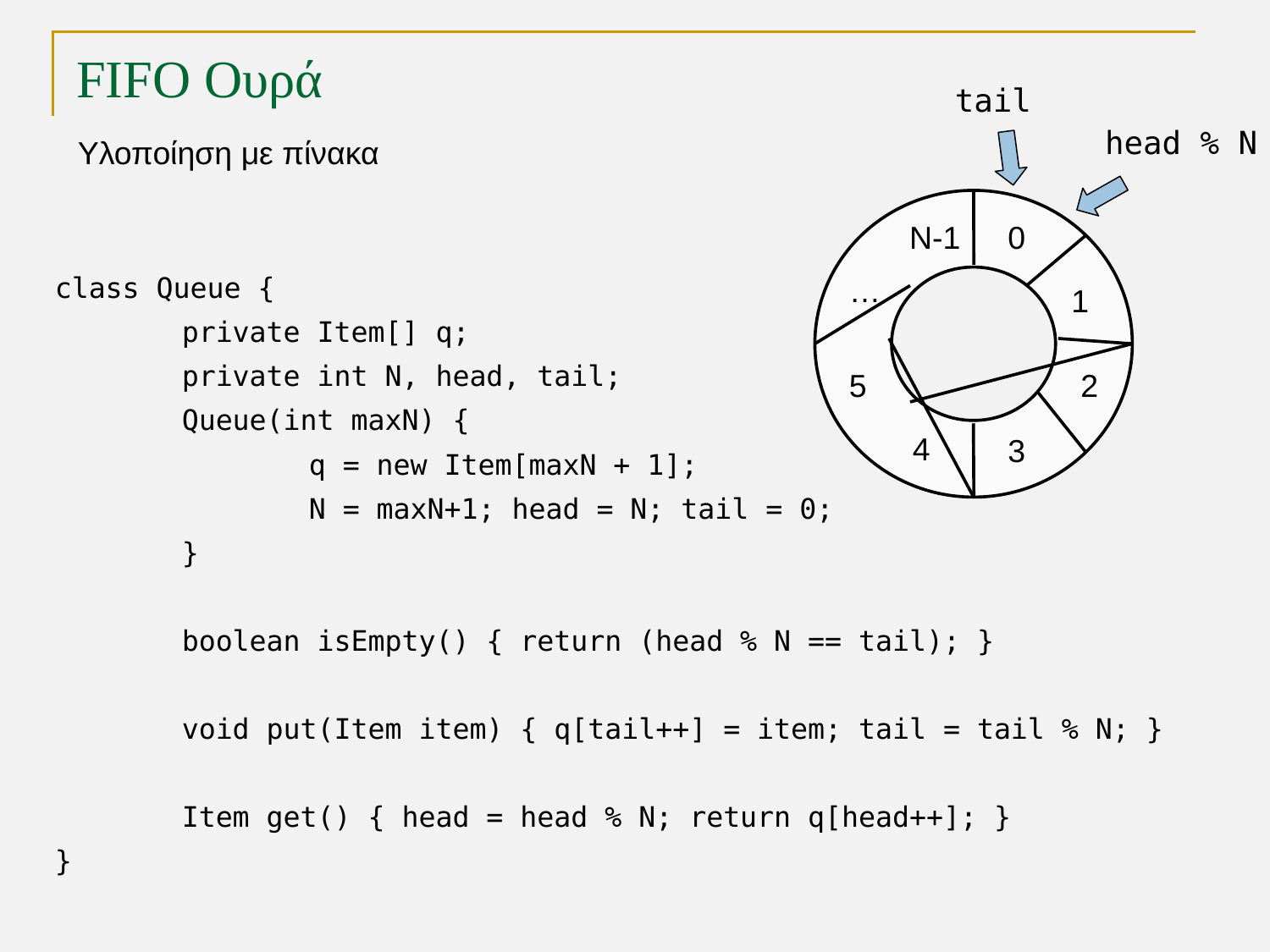

# FIFO Ουρά
tail
head % N
Υλοποίηση με πίνακα

Ν-1
0
class Queue {
	private Item[] q;
	private int N, head, tail;
	Queue(int maxN) {
		q = new Item[maxN + 1];
		N = maxN+1; head = N; tail = 0;
	}

	boolean isEmpty() { return (head % N == tail); }

	void put(Item item) { q[tail++] = item; tail = tail % N; }

	Item get() { head = head % N; return q[head++]; }
}
…
1
5
2
4
3